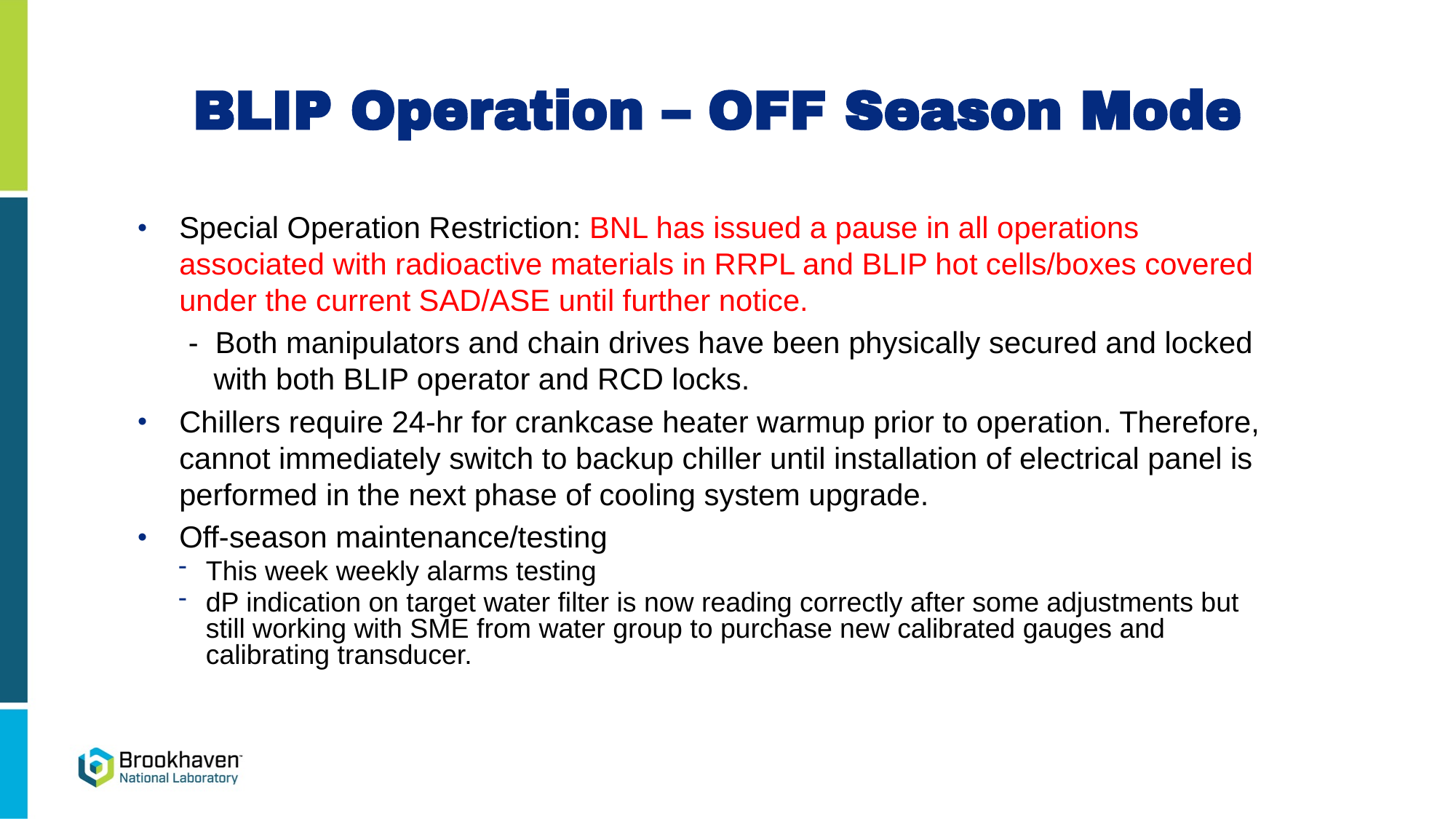

Special Operation Restriction: BNL has issued a pause in all operations associated with radioactive materials in RRPL and BLIP hot cells/boxes covered under the current SAD/ASE until further notice.
      -  Both manipulators and chain drives have been physically secured and locked             with both BLIP operator and RCD locks.
Chillers require 24-hr for crankcase heater warmup prior to operation. Therefore, cannot immediately switch to backup chiller until installation of electrical panel is performed in the next phase of cooling system upgrade.
Off-season maintenance/testing
This week weekly alarms testing
dP indication on target water filter is now reading correctly after some adjustments but still working with SME from water group to purchase new calibrated gauges and calibrating transducer.

BLIP Operation – OFF Season Mode